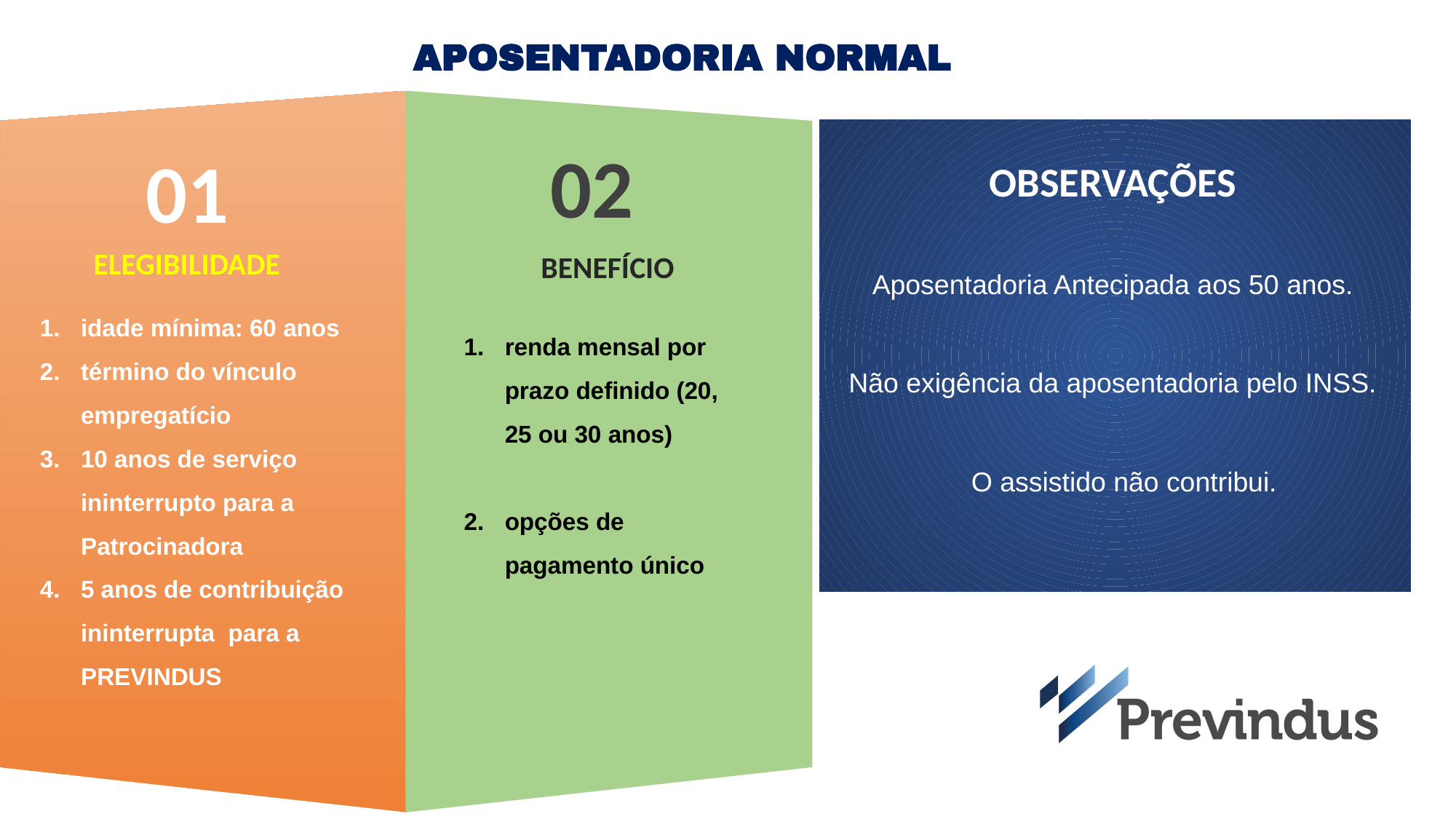

APOSENTADORIA NORMAL

02
01
OBSERVAÇÕES
ELEGIBILIDADE
BENEFÍCIO
Aposentadoria Antecipada aos 50 anos.

Não exigência da aposentadoria pelo INSS.

   O assistido não contribui.

idade mínima: 60 anos
término do vínculo empregatício
10 anos de serviço ininterrupto para a Patrocinadora
5 anos de contribuição ininterrupta  para a PREVINDUS
renda mensal por prazo definido (20, 25 ou 30 anos)

opções de pagamento único